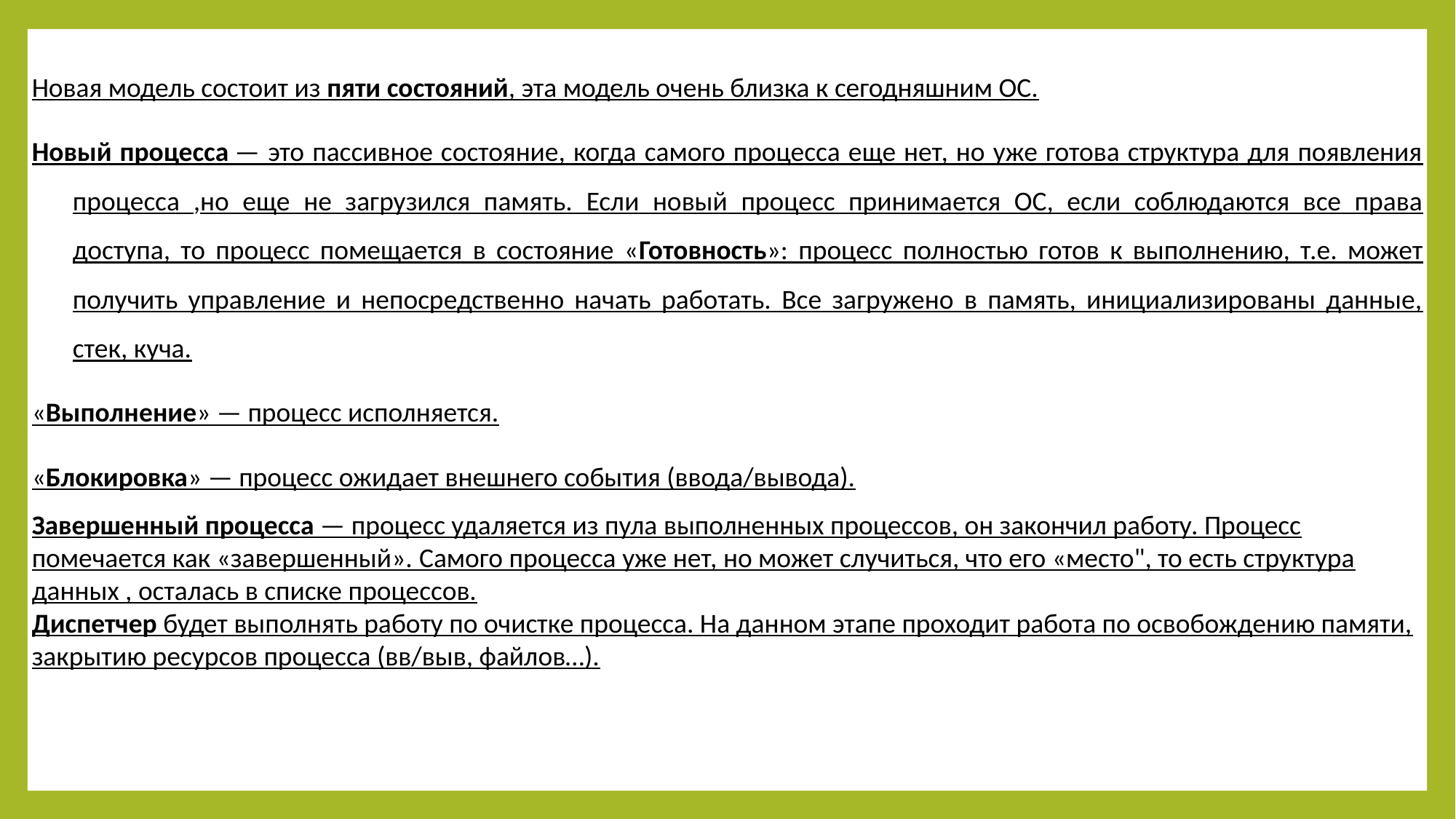

Новая модель состоит из пяти состояний, эта модель очень близка к сегодняшним ОС.
Новый процесса — это пассивное состояние, когда самого процесса еще нет, но уже готова структура для появления процесса ,но еще не загрузился память. Если новый процесс принимается ОС, если соблюдаются все права доступа, то процесс помещается в состояние «Готовность»: процесс полностью готов к выполнению, т.е. может получить управление и непосредственно начать работать. Все загружено в память, инициализированы данные, стек, куча.
«Выполнение» — процесс исполняется.
«Блокировка» — процесс ожидает внешнего события (ввода/вывода).
Завершенный процесса — процесс удаляется из пула выполненных процессов, он закончил работу. Процесс помечается как «завершенный». Самого процесса уже нет, но может случиться, что его «место", то есть структура данных , осталась в списке процессов.
Диспетчер будет выполнять работу по очистке процесса. На данном этапе проходит работа по освобождению памяти, закрытию ресурсов процесса (вв/выв, файлов…).